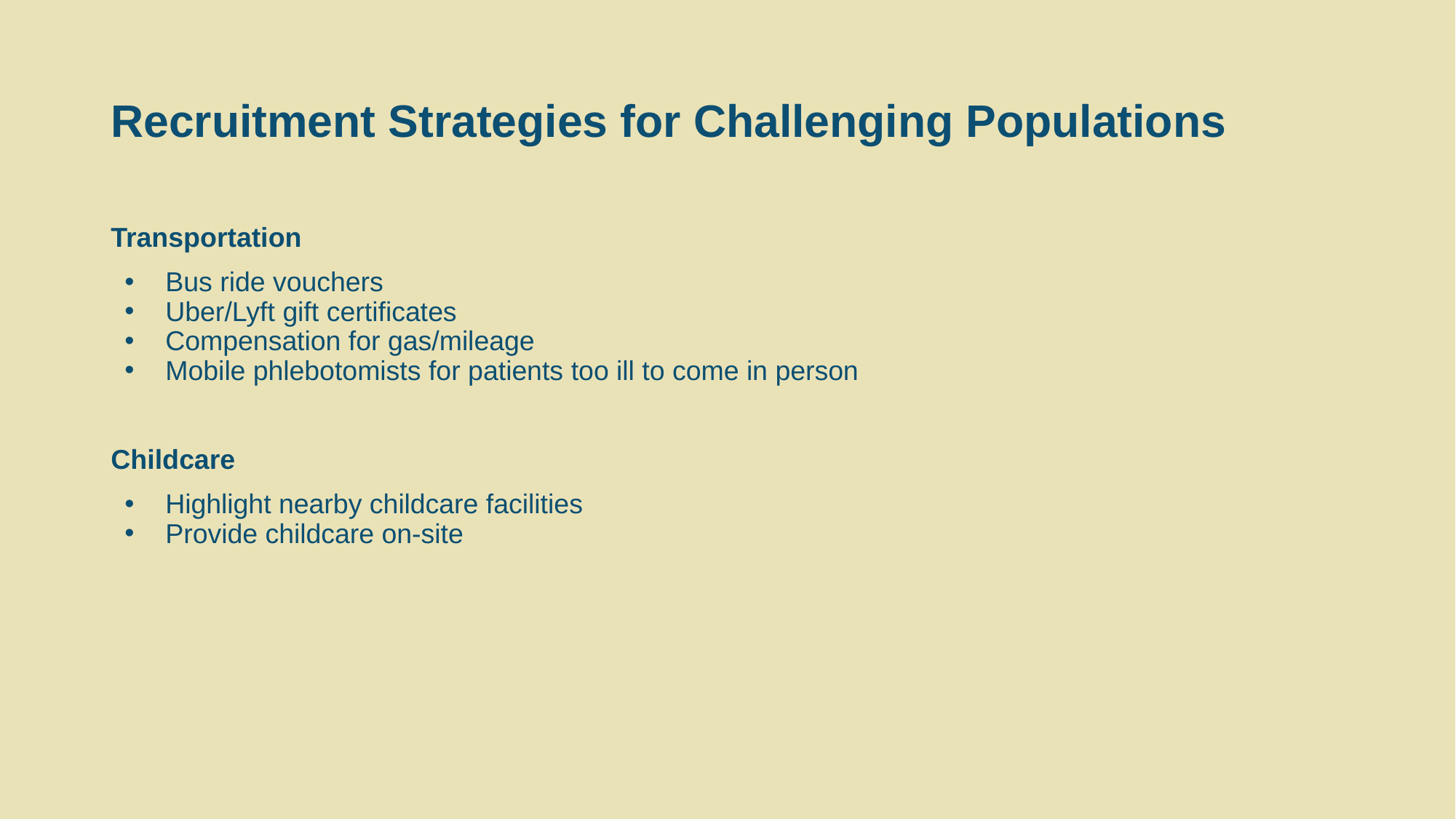

# Recruitment Strategies for Challenging Populations
Transportation
Bus ride vouchers
Uber/Lyft gift certificates
Compensation for gas/mileage
Mobile phlebotomists for patients too ill to come in person

Childcare
Highlight nearby childcare facilities
Provide childcare on-site